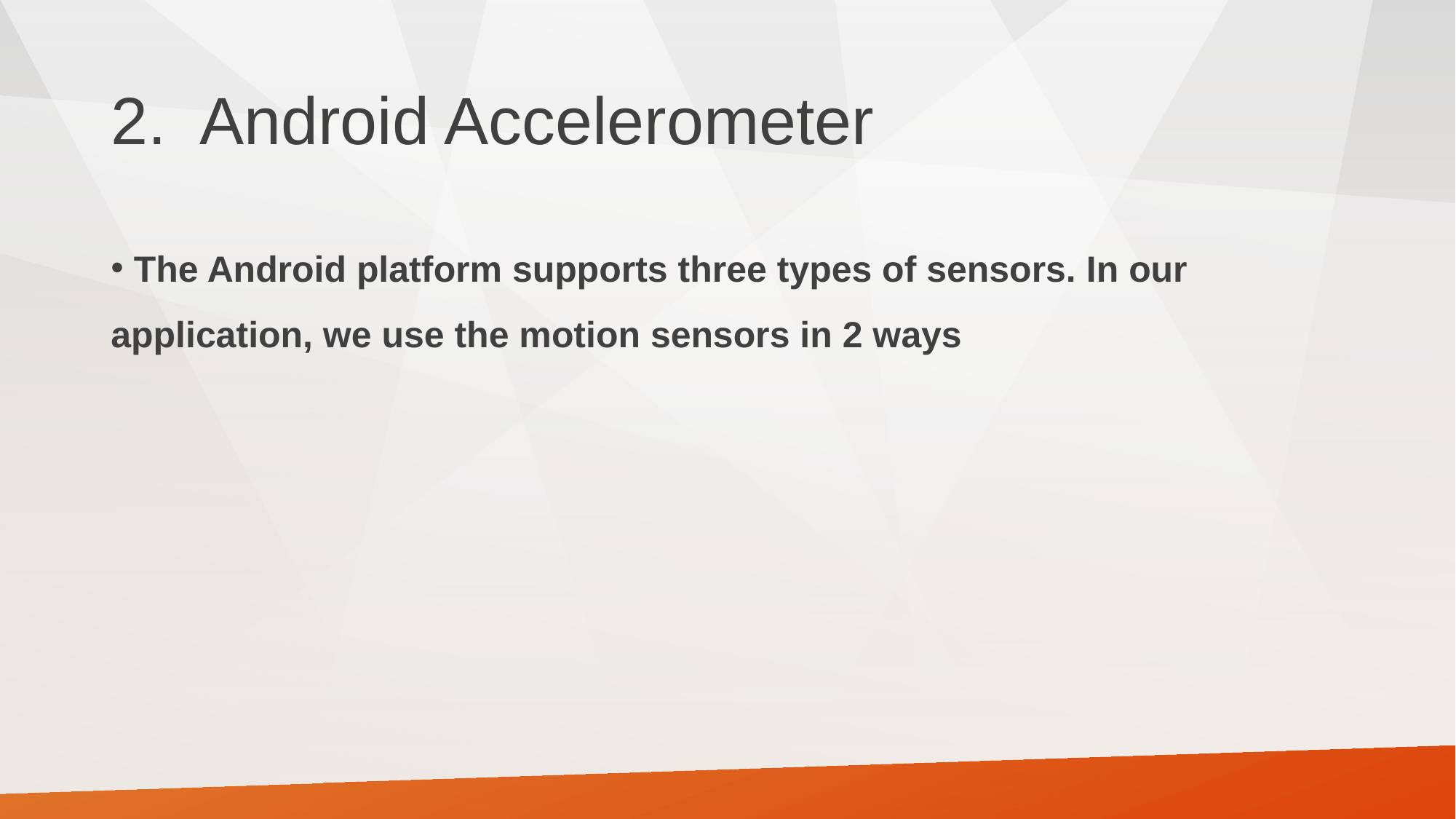

# Android Accelerometer
 The Android platform supports three types of sensors. In our application, we use the motion sensors in 2 ways